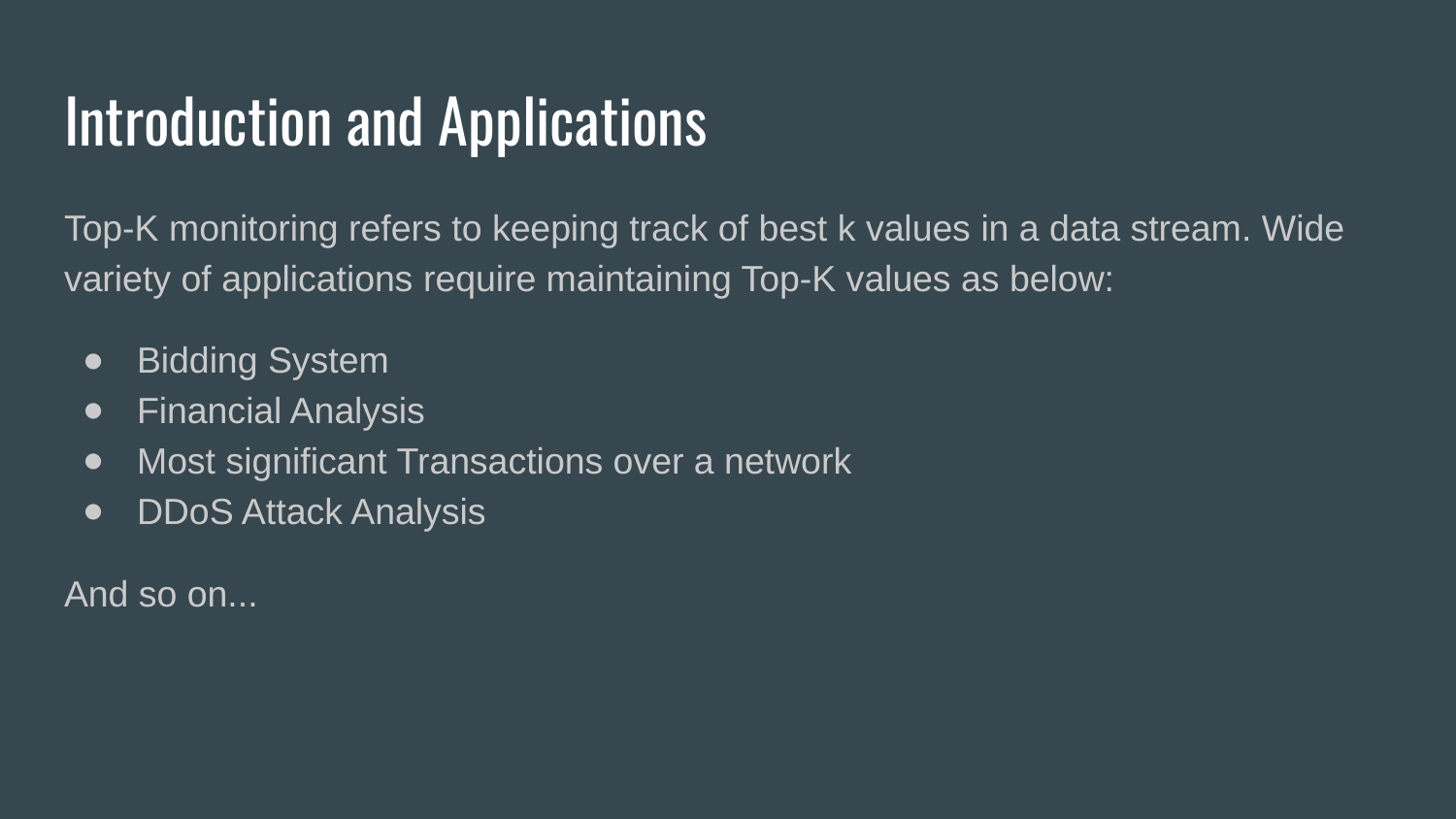

# Introduction and Applications
Top-K monitoring refers to keeping track of best k values in a data stream. Wide variety of applications require maintaining Top-K values as below:
Bidding System
Financial Analysis
Most significant Transactions over a network
DDoS Attack Analysis
And so on...